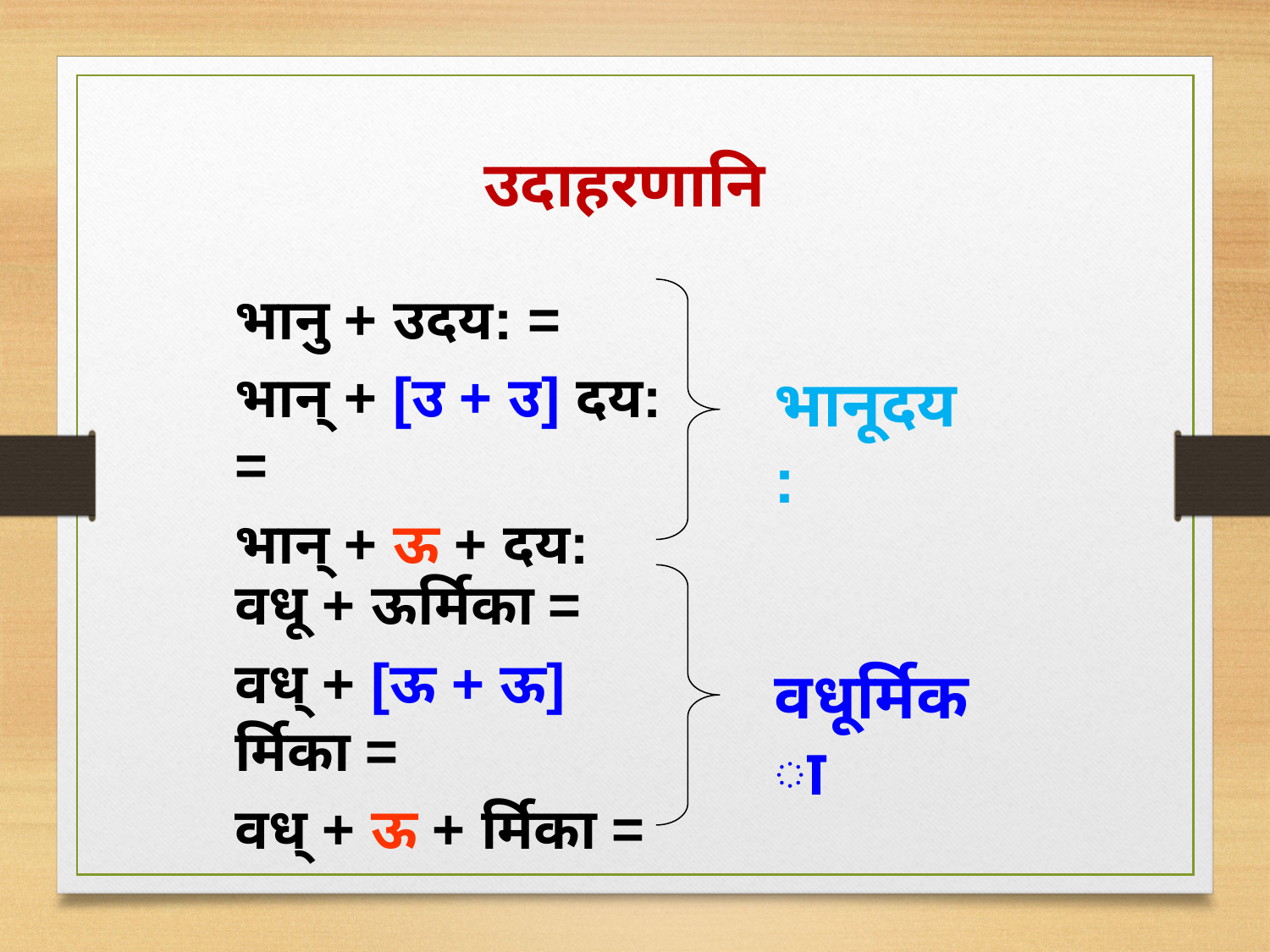

उदाहरणानि
भानु + उदय: =
भान् + [उ + उ] दय: =
भान् + ऊ + दय:

भानूदय:
वधू + ऊर्मिका =
वध् + [ऊ + ऊ] र्मिका =
वध् + ऊ + र्मिका =

वधूर्मिका